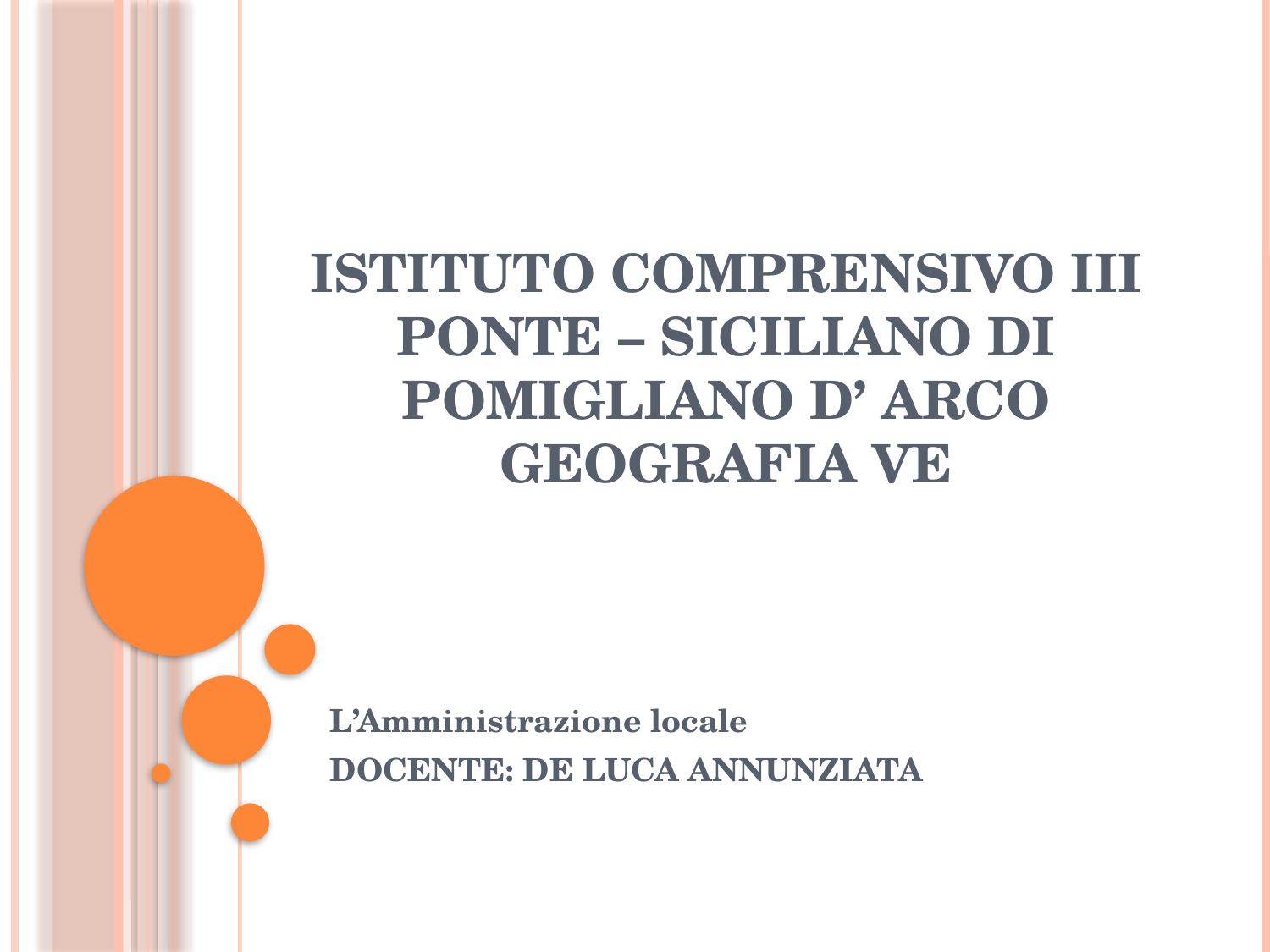

# ISTITUTO COMPRENSIVO III PONTE – SICILIANO DI POMIGLIANO D’ ARCO GEOGRAFIA VE
L’Amministrazione locale
DOCENTE: DE LUCA ANNUNZIATA